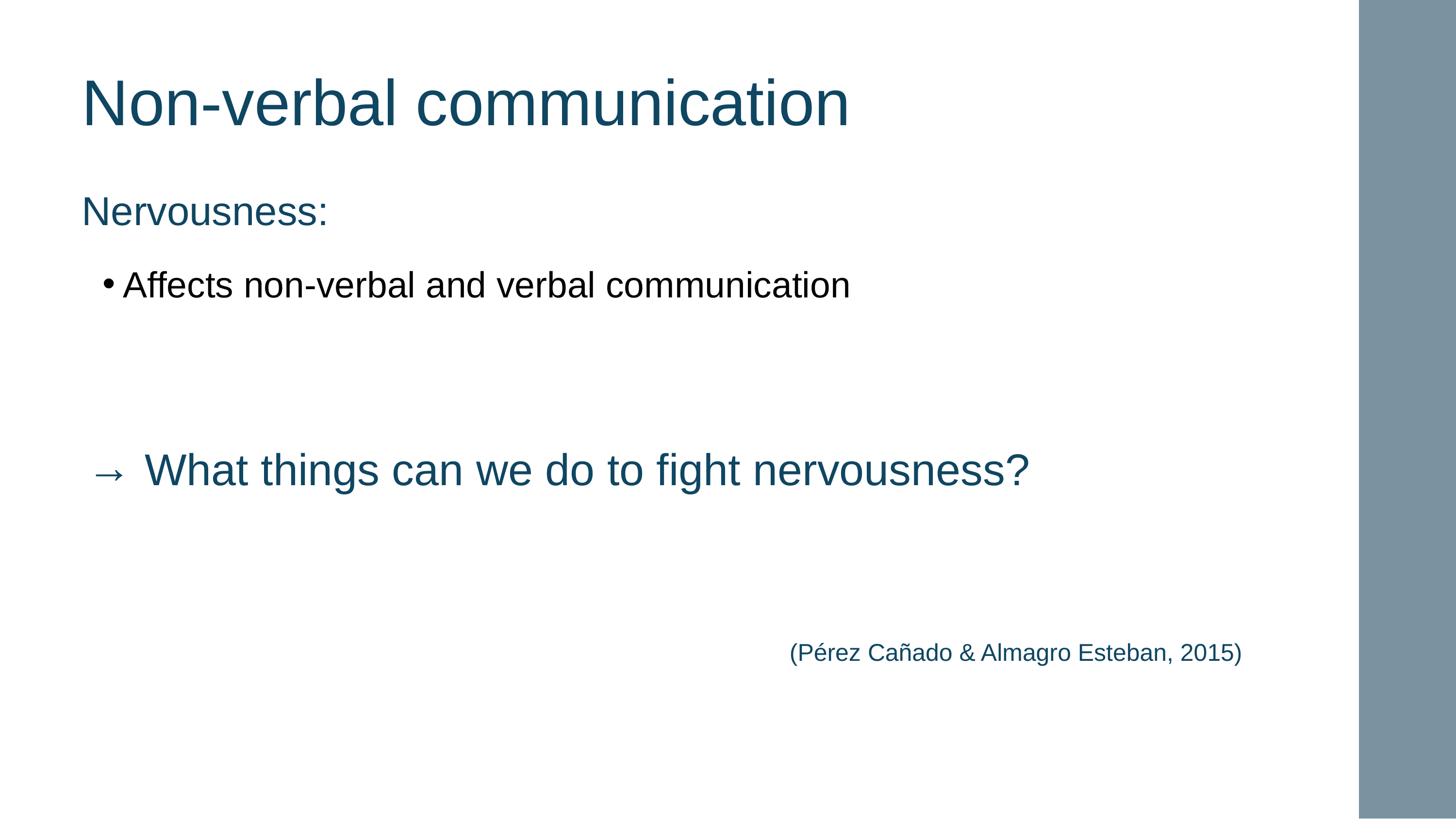

Non-verbal communication
Nervousness:
Affects non-verbal and verbal communication
 What things can we do to fight nervousness?
(Pérez Cañado & Almagro Esteban, 2015)